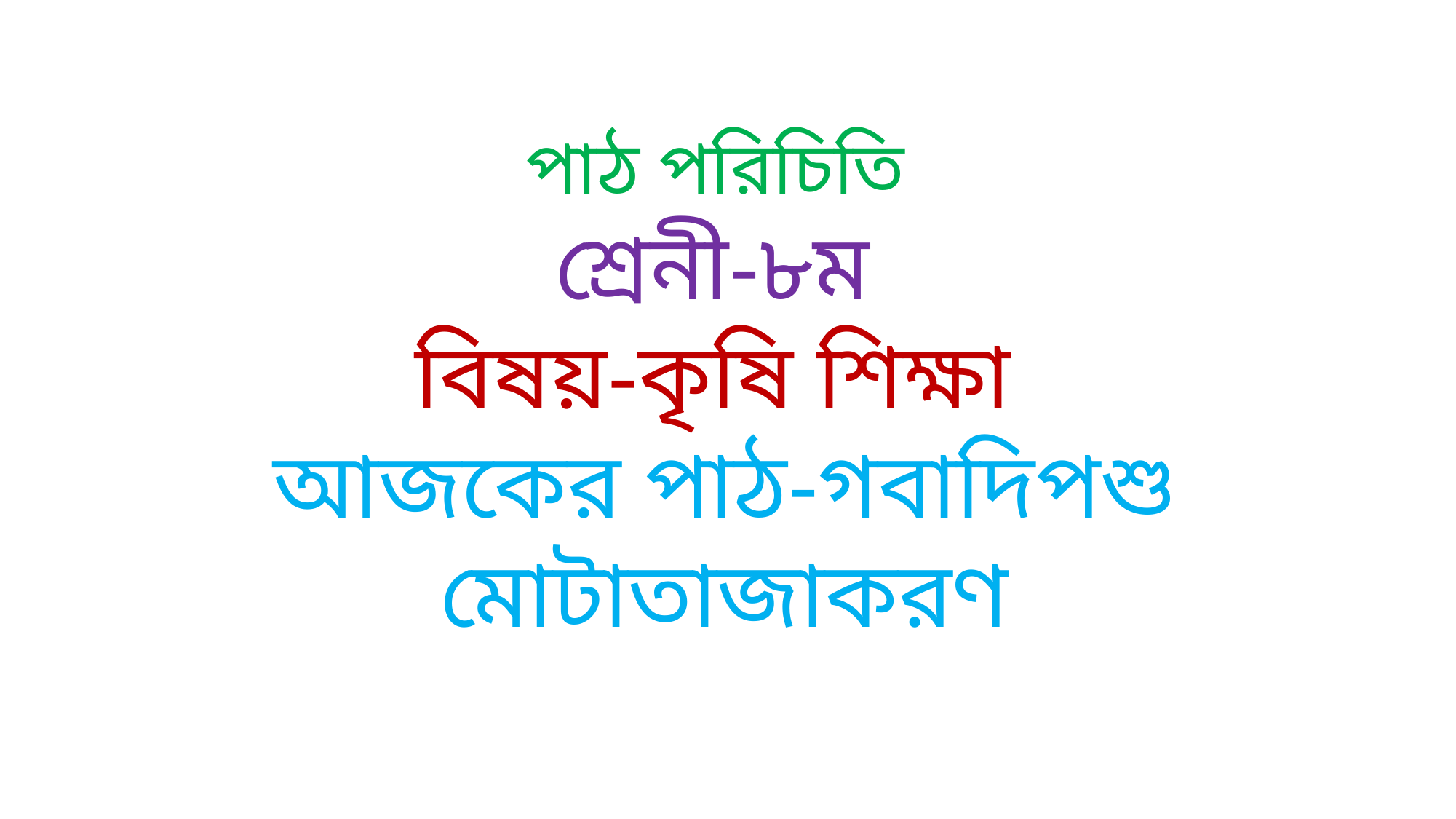

পাঠ পরিচিতি
শ্রেনী-৮ম
বিষয়-কৃষি শিক্ষা
আজকের পাঠ-গবাদিপশু মোটাতাজাকরণ